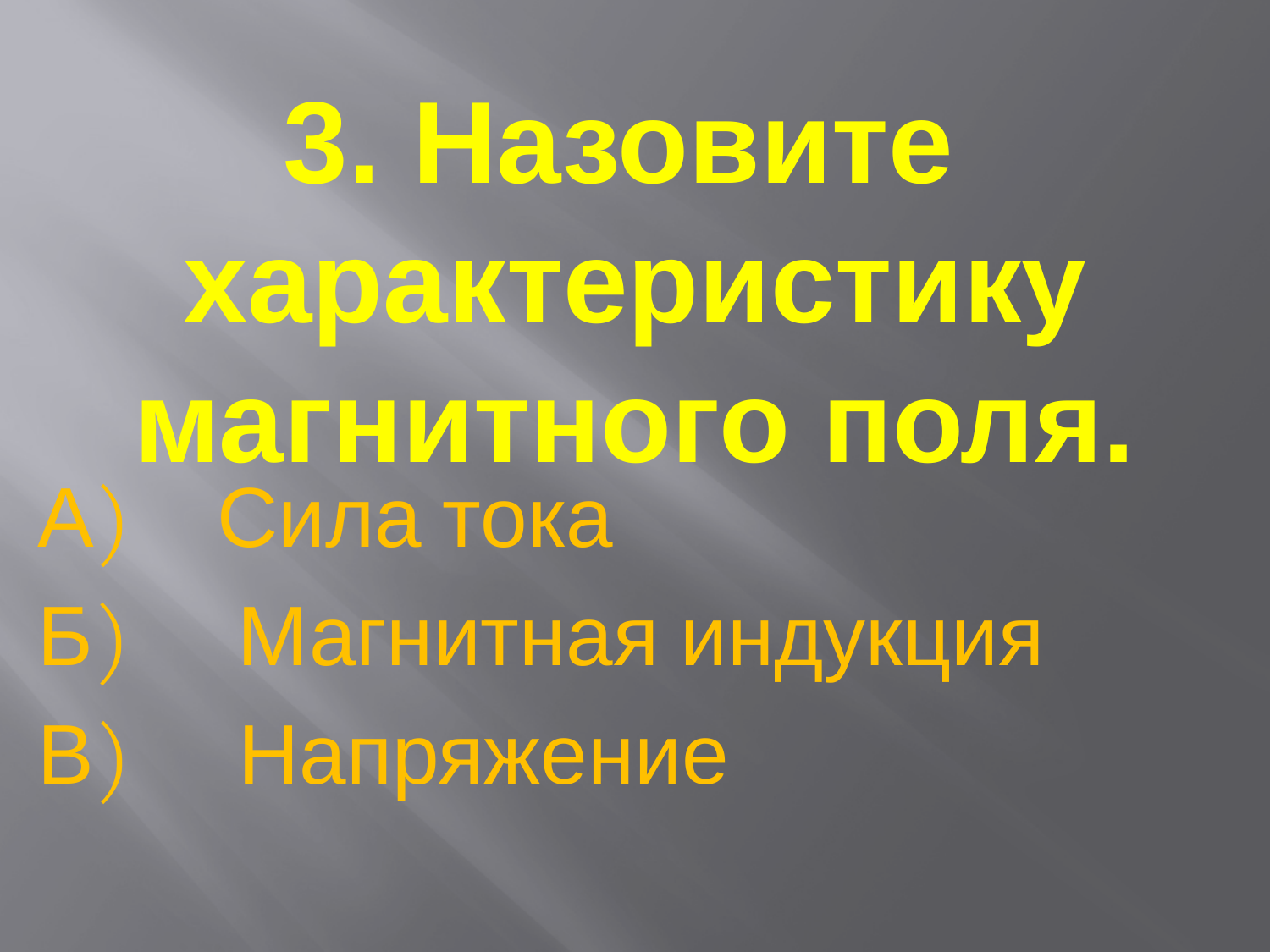

# 3. Назовите  характеристику магнитного поля.
А)    Сила тока
Б)     Магнитная индукция
В)     Напряжение